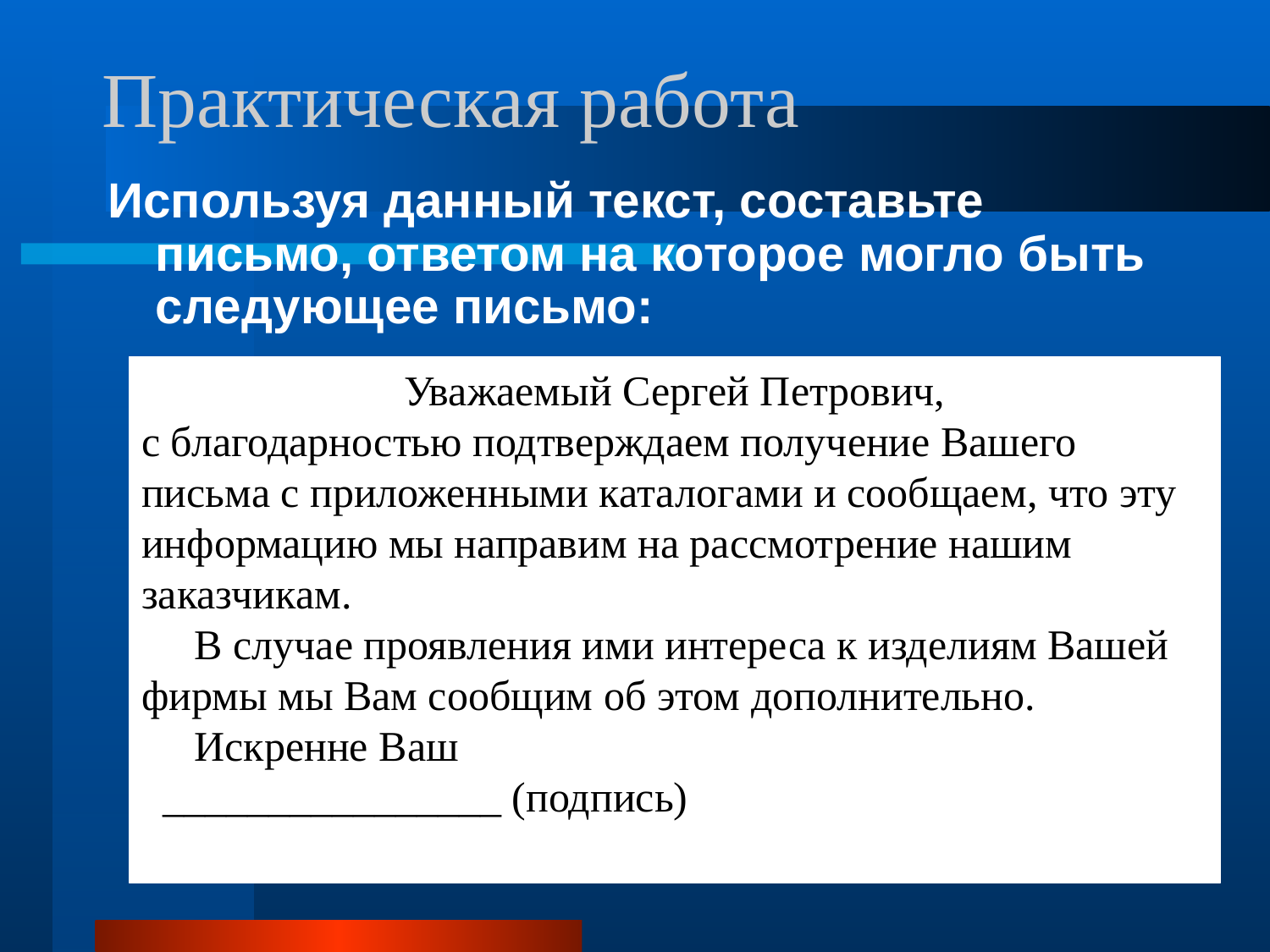

# Практическая работа
Используя данный текст, составьте письмо, ответом на которое могло быть следующее письмо:
Уважаемый Сергей Петрович,
с благодарностью подтверждаем получение Вашего письма с приложенными каталогами и сообщаем, что эту информацию мы направим на рассмотрение нашим заказчикам.
     В случае проявления ими интереса к изделиям Вашей фирмы мы Вам сообщим об этом дополнительно.
     Искренне Ваш
  ________________ (подпись)